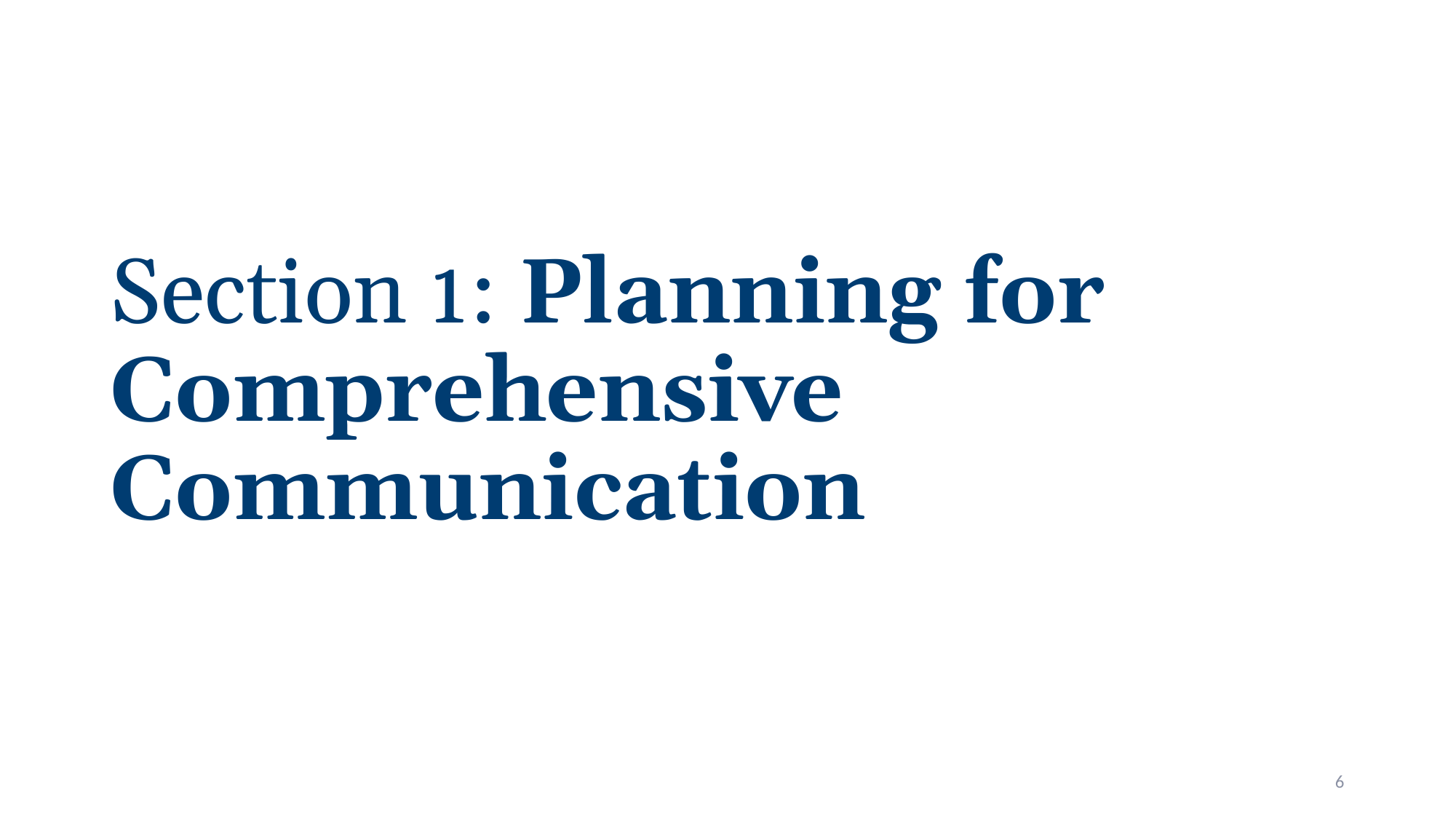

# Section 1: Planning for Comprehensive Communication
6